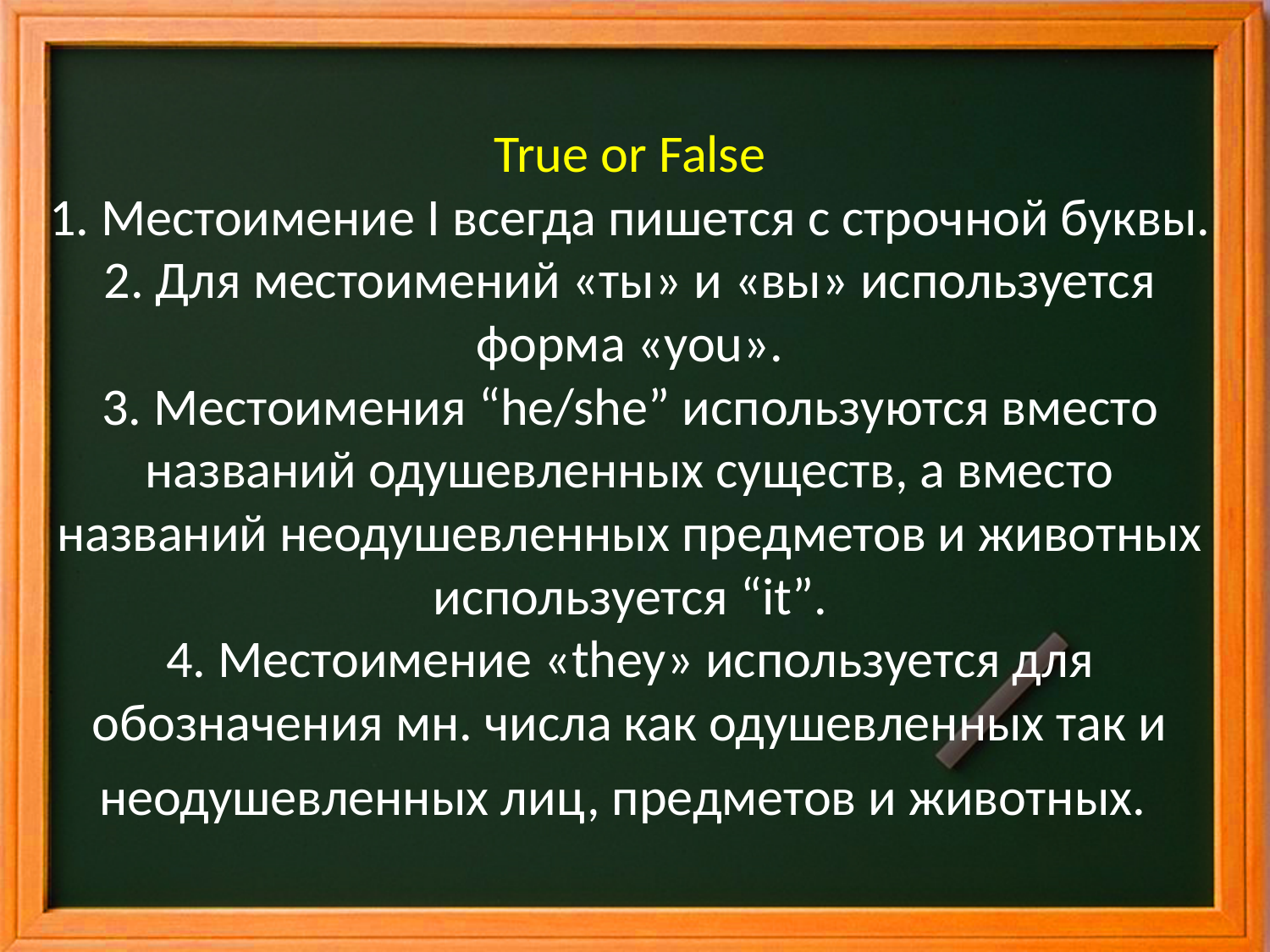

# True or False 1. Местоимение I всегда пишется с строчной буквы. 2. Для местоимений «ты» и «вы» используется форма «you». 3. Местоимения “he/she” используются вместо названий одушевленных существ, а вместо названий неодушевленных предметов и животных используется “it”. 4. Местоимение «they» используется для обозначения мн. числа как одушевленных так и неодушевленных лиц, предметов и животных.